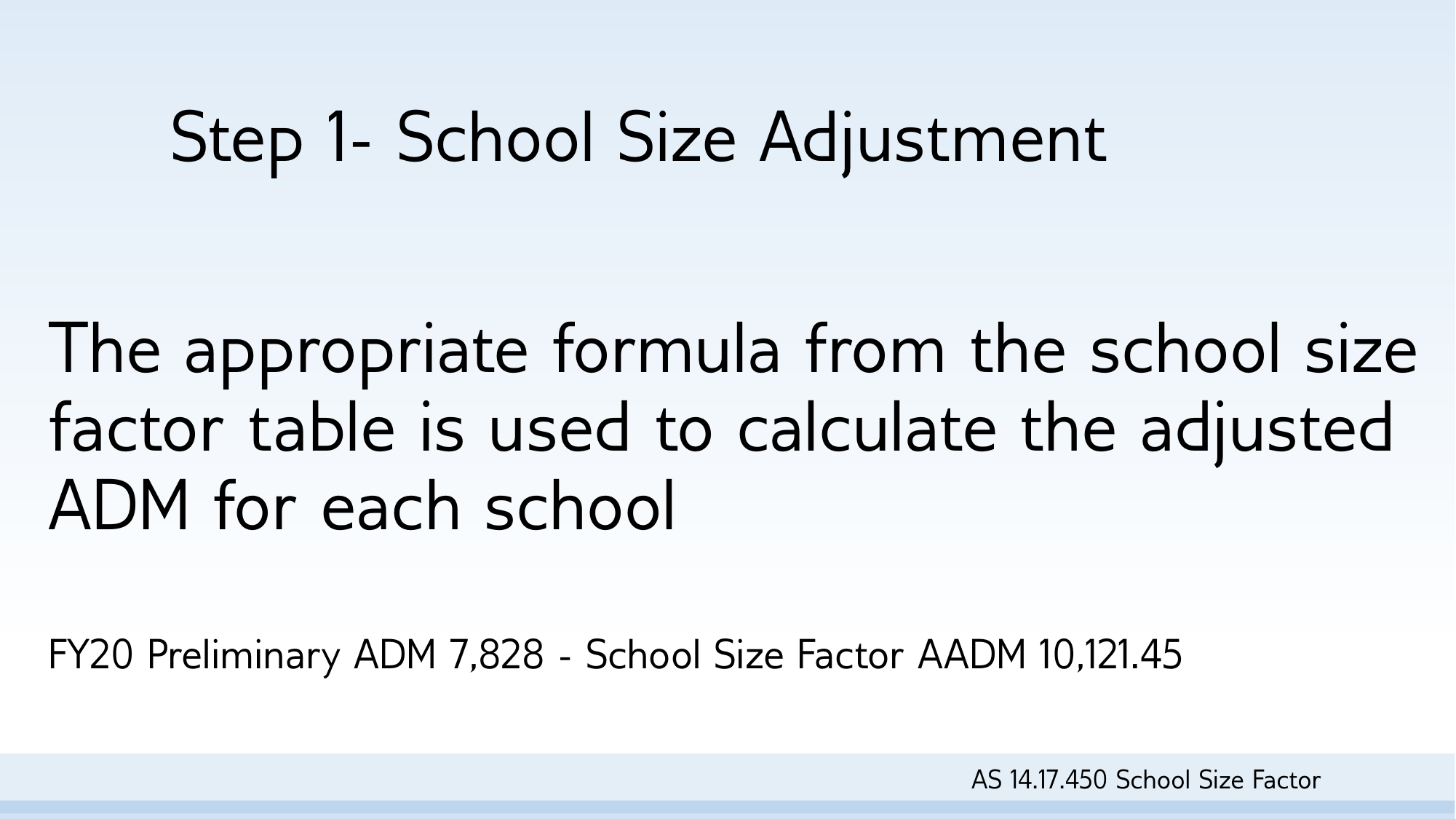

# Step 1- School Size Adjustment

The appropriate formula from the school size factor table is used to calculate the adjusted ADM for each school

FY20 Preliminary ADM 7,828 - School Size Factor AADM 10,121.45

AS 14.17.450 School Size Factor